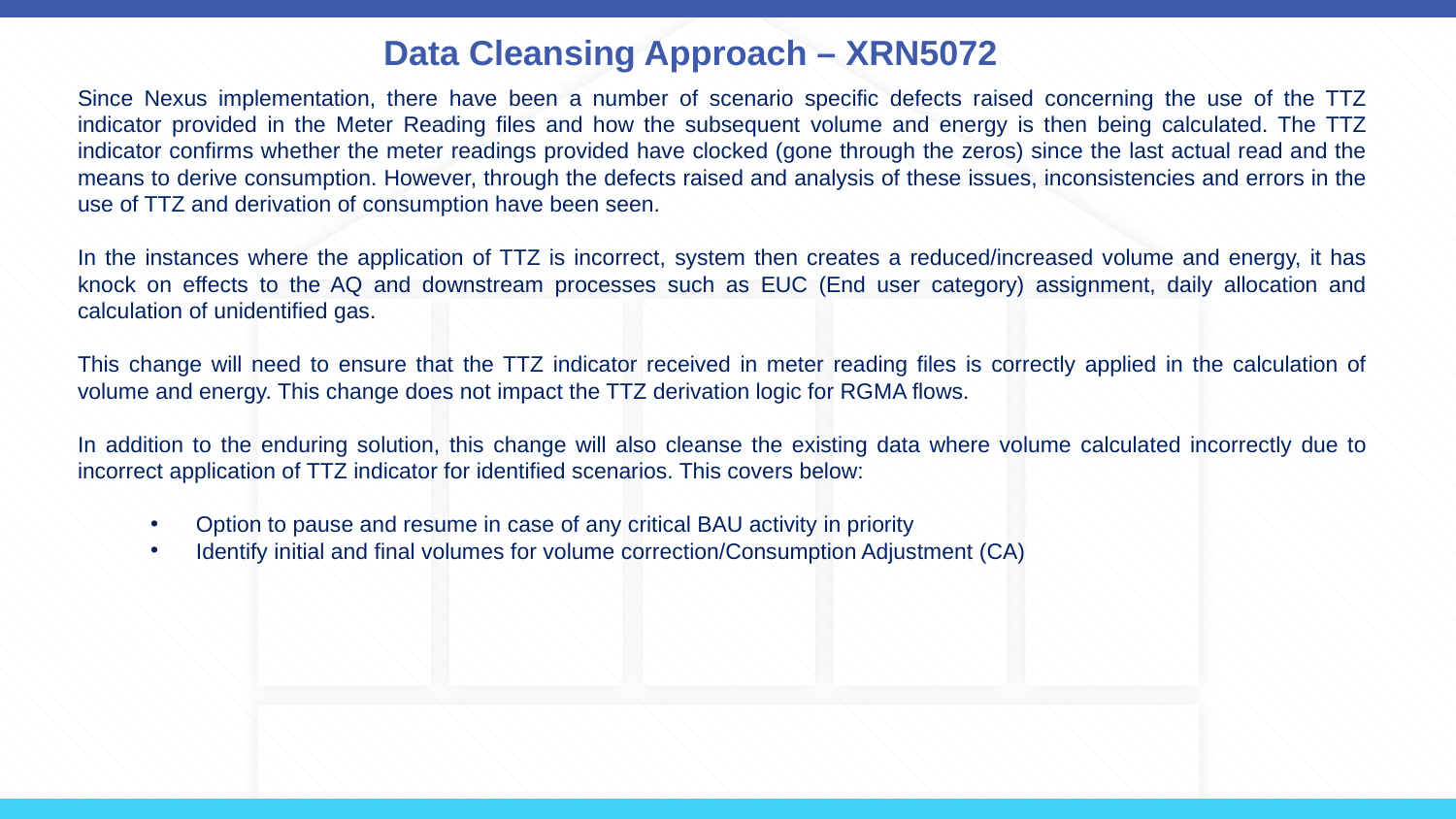

# Data Cleansing Approach – XRN5072

Since Nexus implementation, there have been a number of scenario specific defects raised concerning the use of the TTZ indicator provided in the Meter Reading files and how the subsequent volume and energy is then being calculated. The TTZ indicator confirms whether the meter readings provided have clocked (gone through the zeros) since the last actual read and the means to derive consumption. However, through the defects raised and analysis of these issues, inconsistencies and errors in the use of TTZ and derivation of consumption have been seen.

In the instances where the application of TTZ is incorrect, system then creates a reduced/increased volume and energy, it has knock on effects to the AQ and downstream processes such as EUC (End user category) assignment, daily allocation and calculation of unidentified gas.

This change will need to ensure that the TTZ indicator received in meter reading files is correctly applied in the calculation of volume and energy. This change does not impact the TTZ derivation logic for RGMA flows.

In addition to the enduring solution, this change will also cleanse the existing data where volume calculated incorrectly due to incorrect application of TTZ indicator for identified scenarios. This covers below:

Option to pause and resume in case of any critical BAU activity in priority
Identify initial and final volumes for volume correction/Consumption Adjustment (CA)